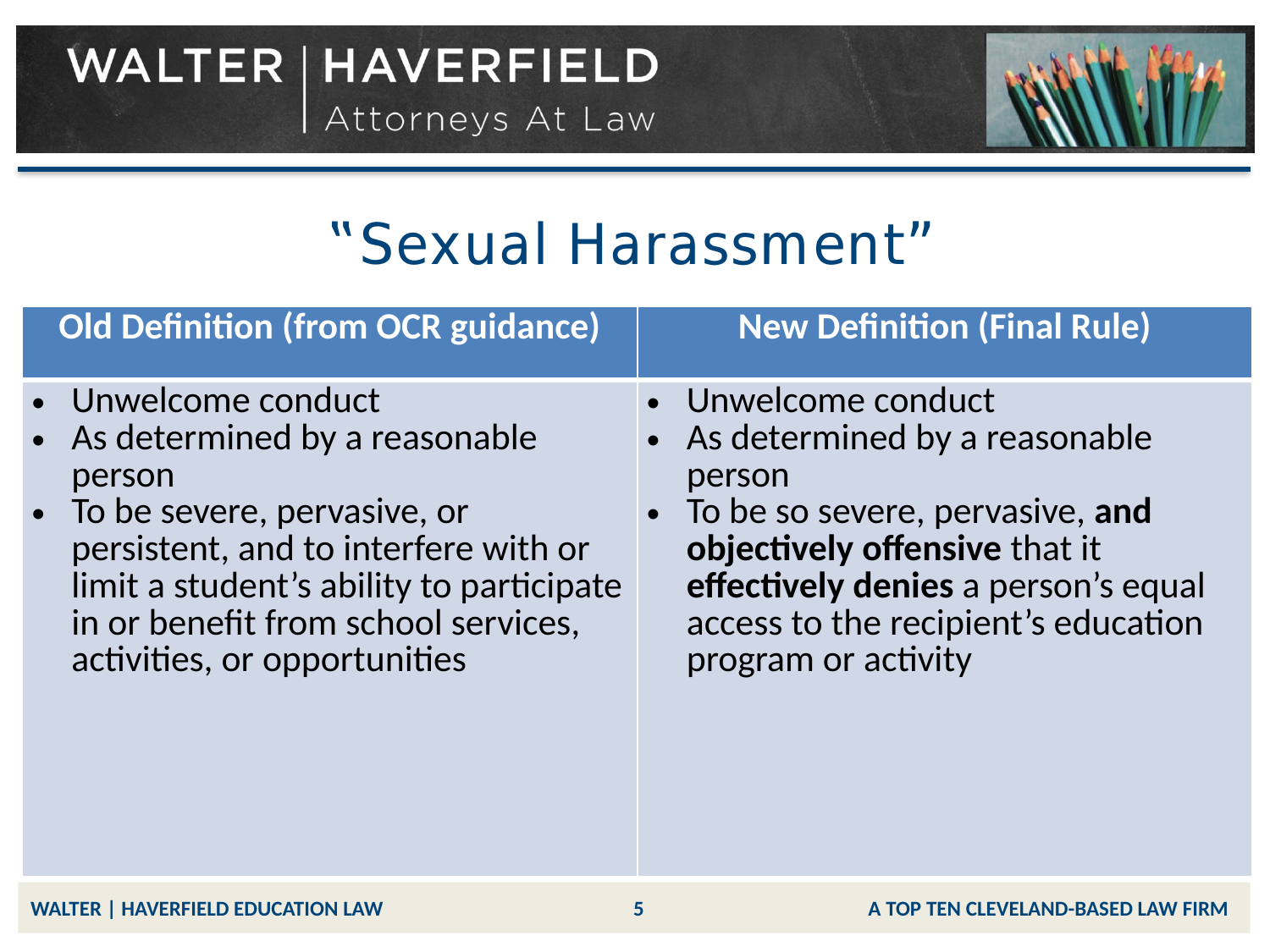

# “Sexual Harassment”
| Old Definition (from OCR guidance) | New Definition (Final Rule) |
| --- | --- |
| Unwelcome conduct As determined by a reasonable person To be severe, pervasive, or persistent, and to interfere with or limit a student’s ability to participate in or benefit from school services, activities, or opportunities | Unwelcome conduct As determined by a reasonable person To be so severe, pervasive, and objectively offensive that it effectively denies a person’s equal access to the recipient’s education program or activity |